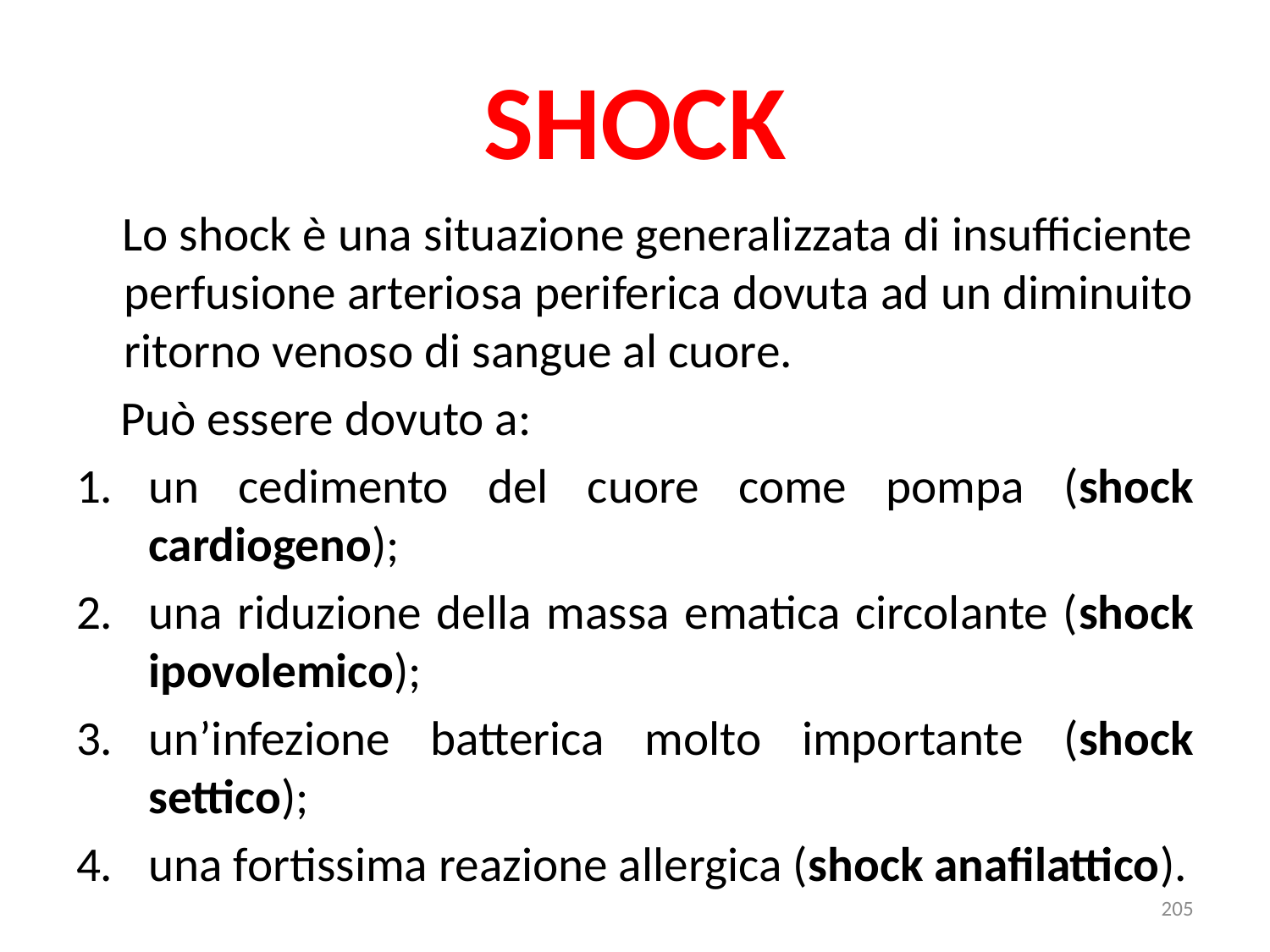

# SHOCK
    Lo shock è una situazione generalizzata di insufficiente perfusione arteriosa periferica dovuta ad un diminuito ritorno venoso di sangue al cuore.
    Può essere dovuto a:
un cedimento del cuore come pompa (shock cardiogeno);
una riduzione della massa ematica circolante (shock ipovolemico);
un’infezione batterica molto importante (shock settico);
una fortissima reazione allergica (shock anafilattico).
205